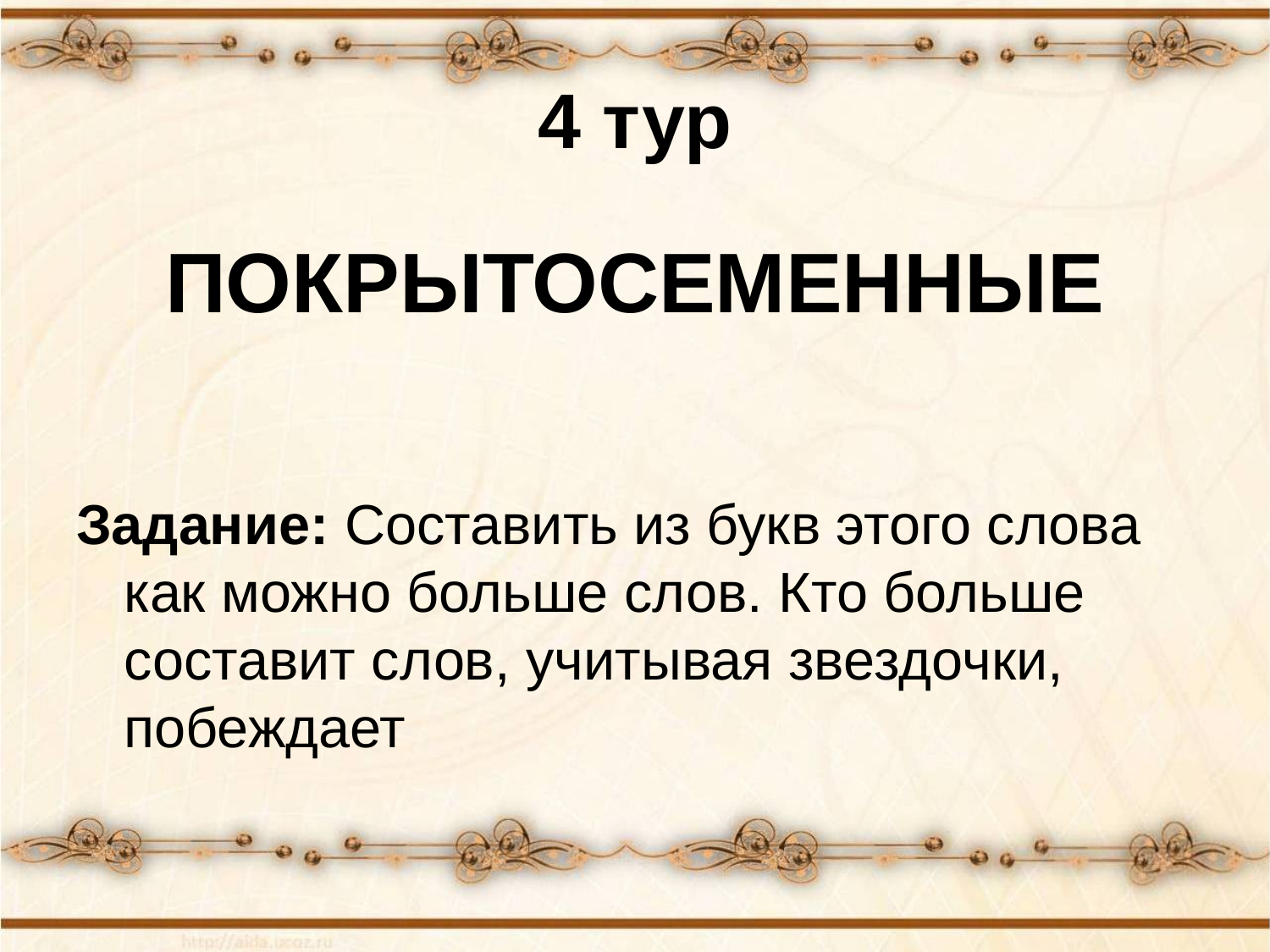

# 4 тур
ПОКРЫТОСЕМЕННЫЕ

Задание: Составить из букв этого слова как можно больше слов. Кто больше составит слов, учитывая звездочки, побеждает